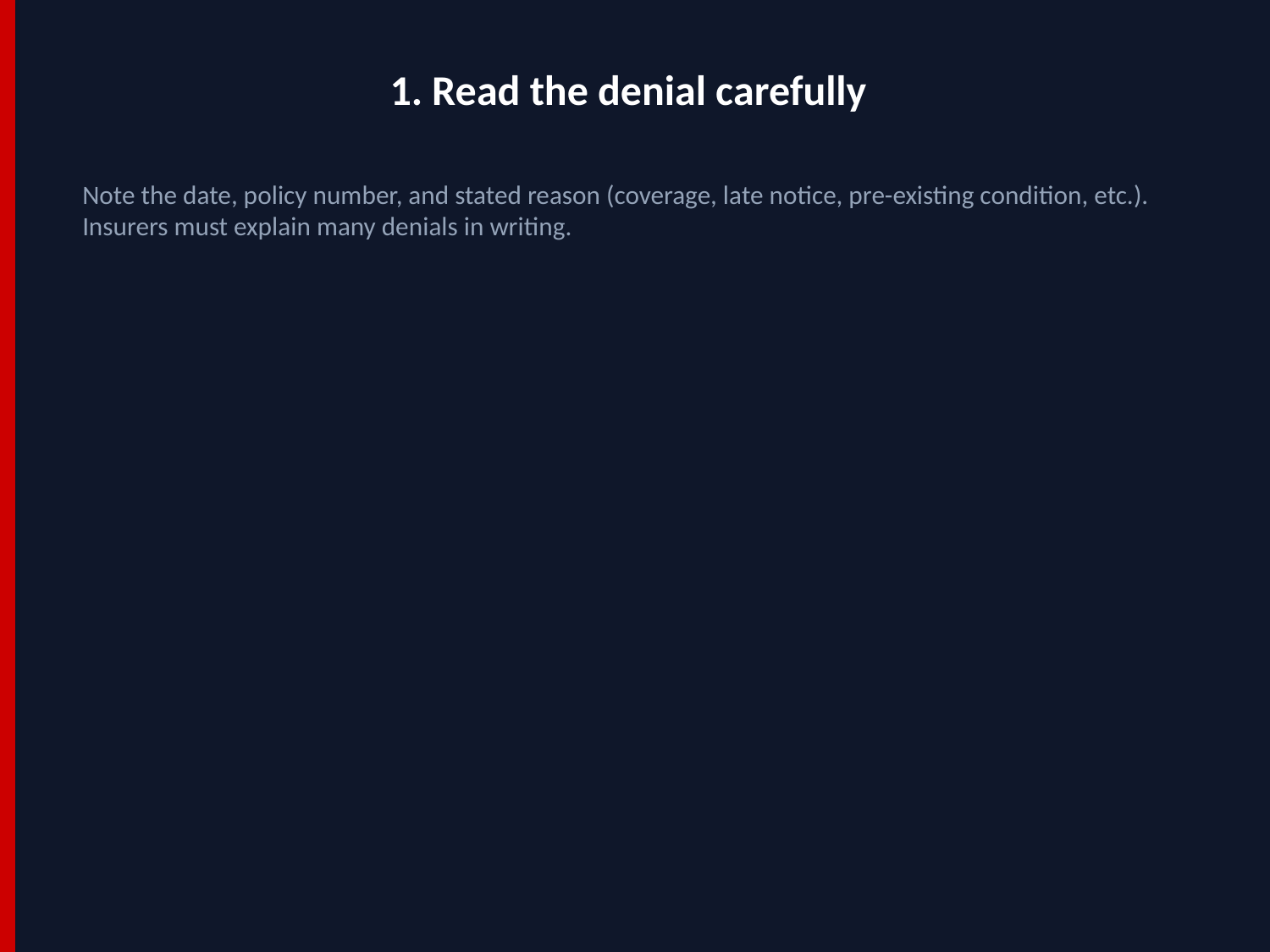

1. Read the denial carefully
Note the date, policy number, and stated reason (coverage, late notice, pre-existing condition, etc.). Insurers must explain many denials in writing.